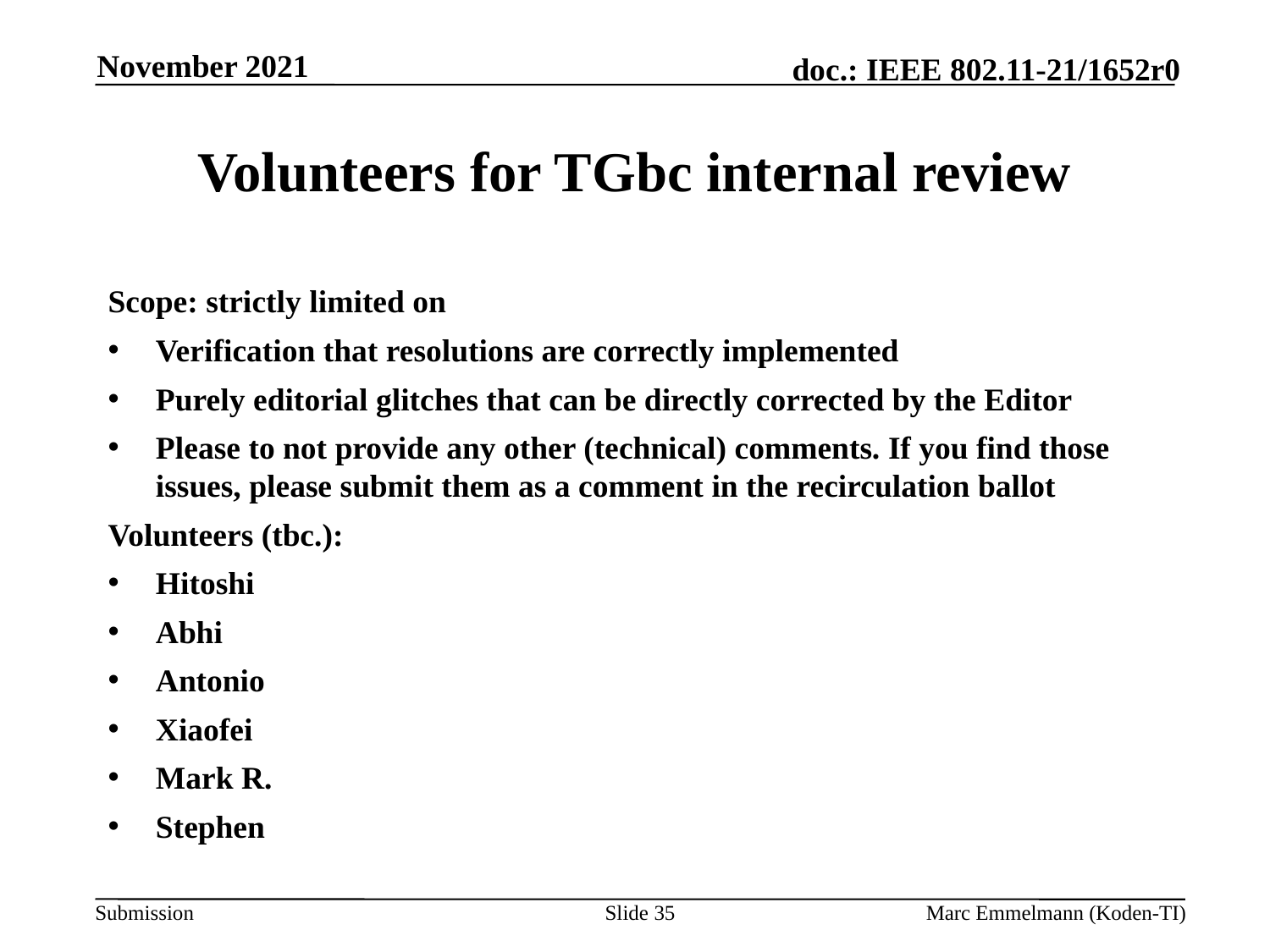

November 2021
# Volunteers for TGbc internal review
Scope: strictly limited on
Verification that resolutions are correctly implemented
Purely editorial glitches that can be directly corrected by the Editor
Please to not provide any other (technical) comments. If you find those issues, please submit them as a comment in the recirculation ballot
Volunteers (tbc.):
Hitoshi
Abhi
Antonio
Xiaofei
Mark R.
Stephen
Slide 35
Marc Emmelmann (Koden-TI)